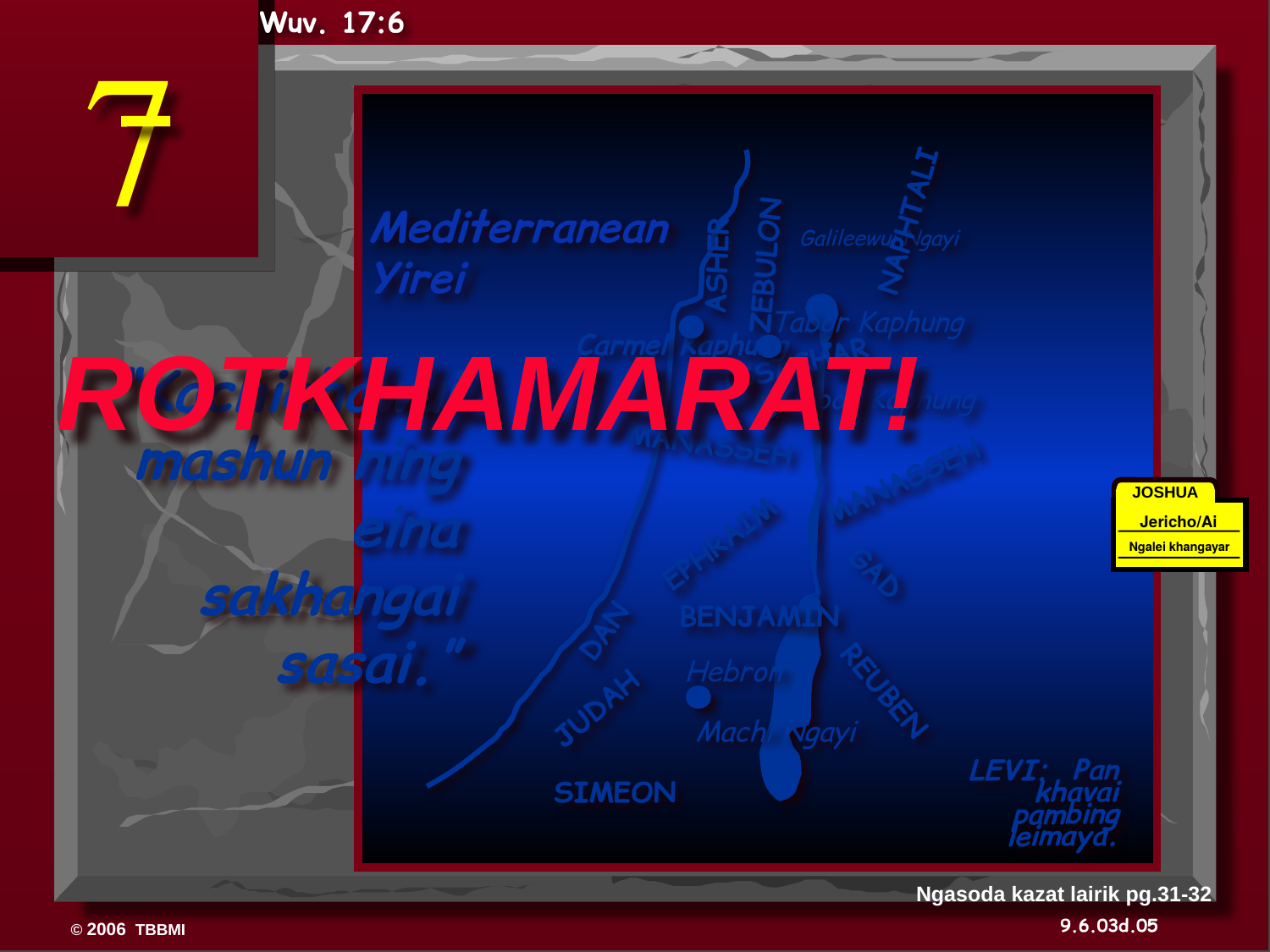

Wuv. 17:6

NAPHTALI
ASHER
Mediterranean Yirei
ZEBULON
Galileewui Ngayi

Tabor Kaphung

ROTKHAMARAT!
Carmel Kaphung
ISSACHAR

“Kachichawui mashun ning eina sakhangai sasai.”
Gilboa Kaphung

MANASSEH
MANASSEH
JOSHUA

Jericho/Ai

Ngalei khangayar

EPHRAIM
DAN
BENJAMIN
GAD
Hebron
JUDAH

REUBEN
Machi Ngayi
LEVI:  Pan khavai pambing leimaya.
SIMEON
Ngasoda kazat lairik pg.31-32
05